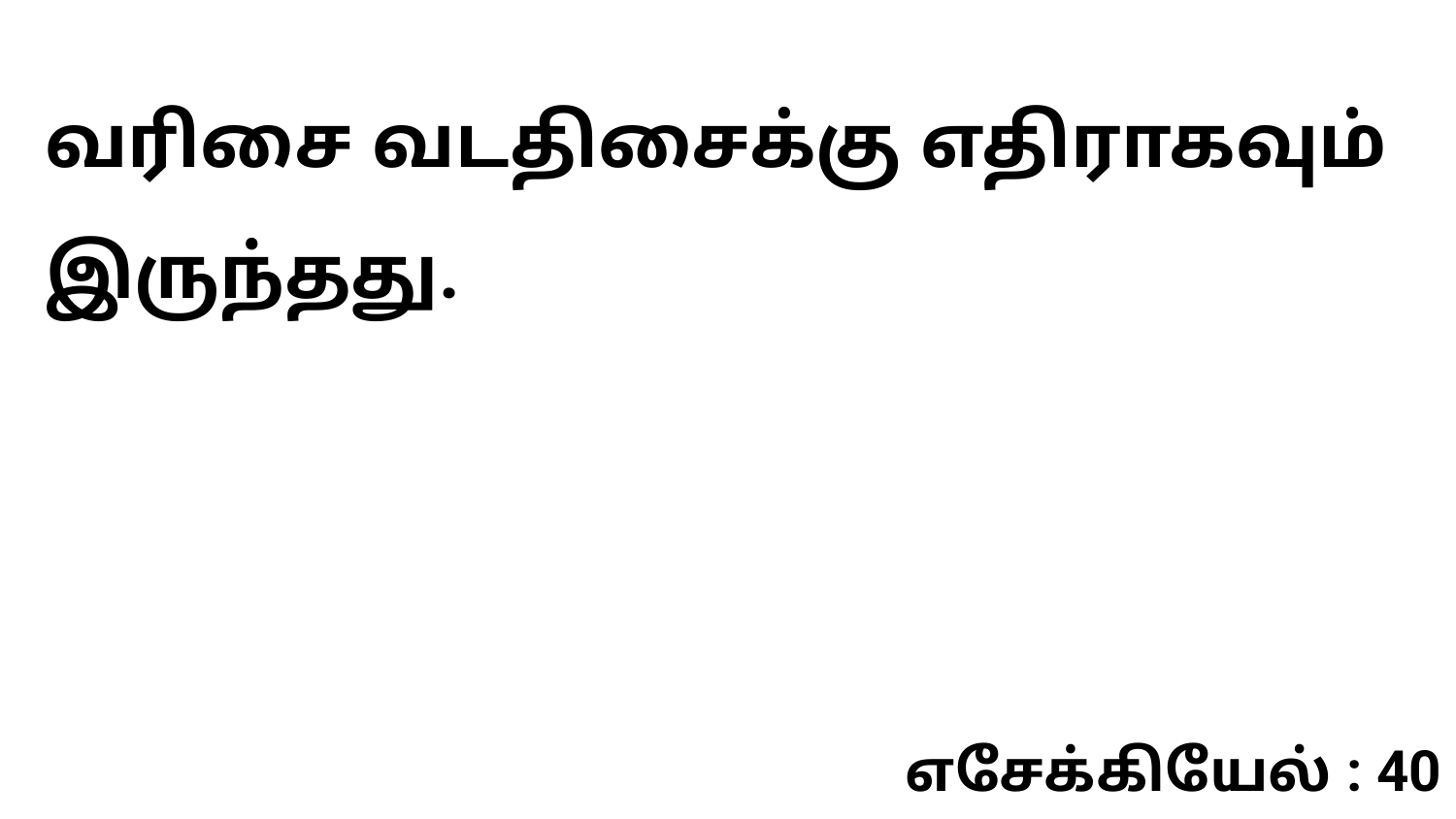

வரிசை வடதிசைக்கு எதிராகவும் இருந்தது.
எசேக்கியேல் : 40